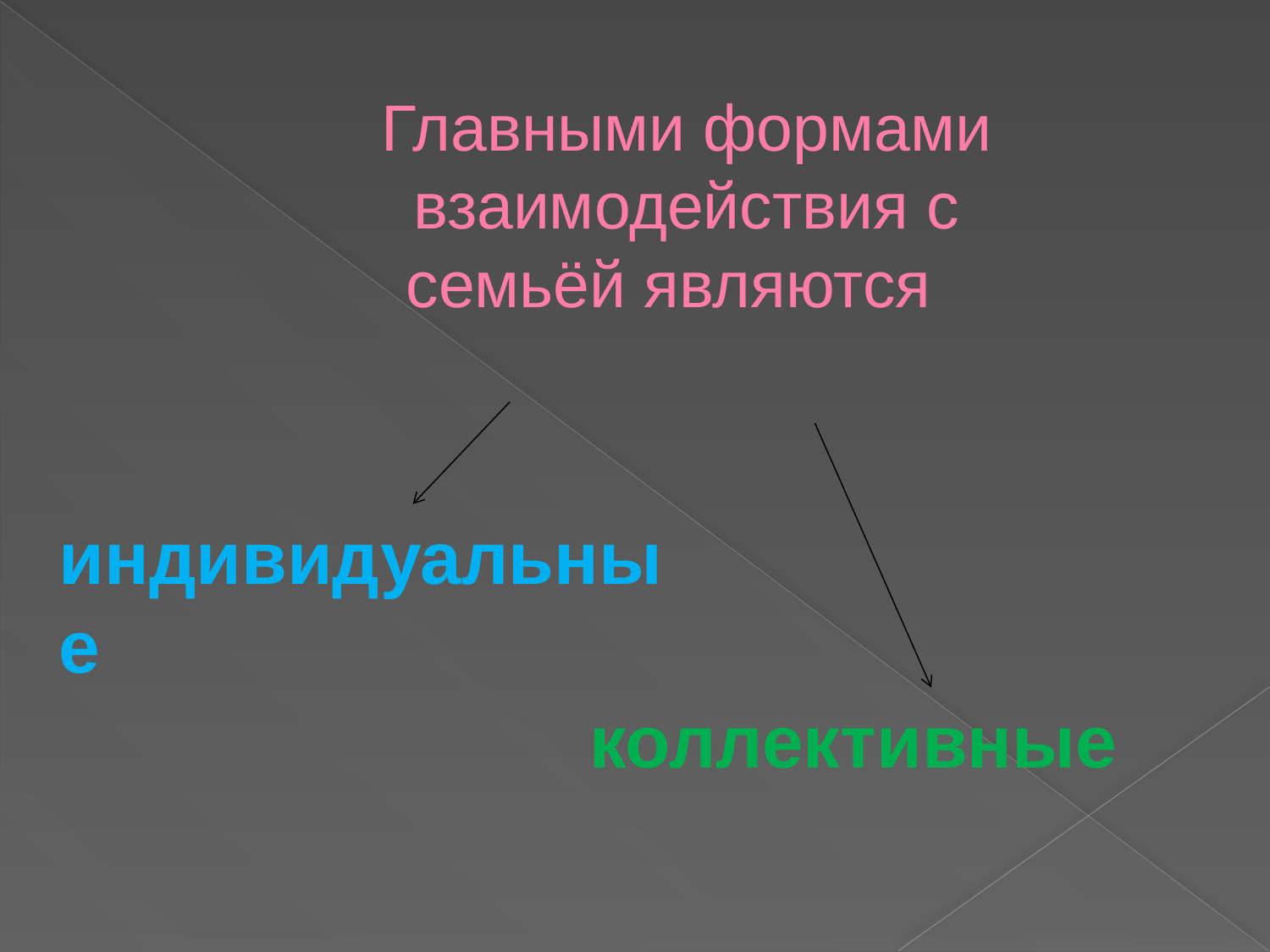

# Главными формами взаимодействия с семьёй являются
индивидуальные
коллективные